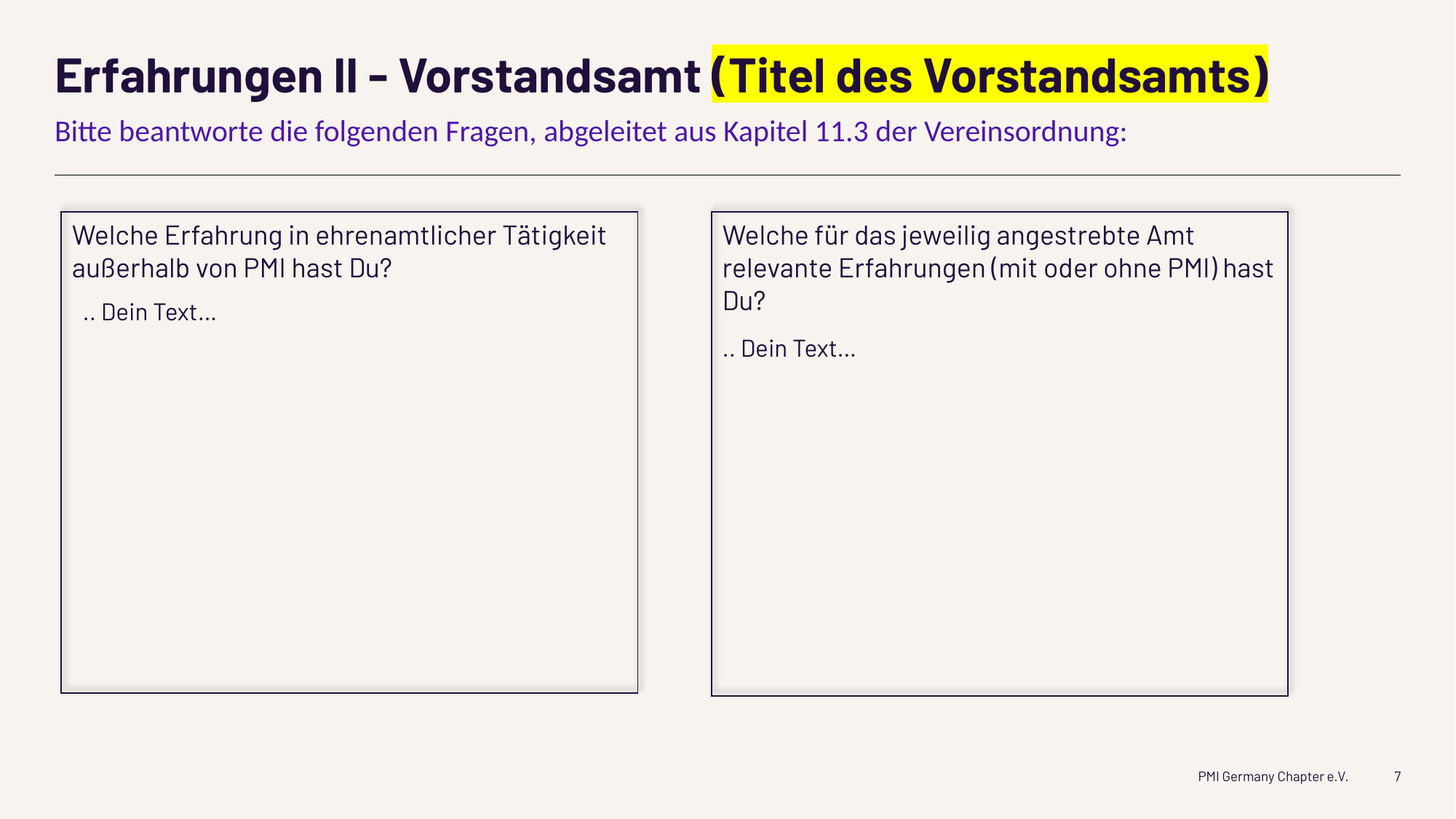

# Erfahrungen II - Vorstandsamt (Titel des Vorstandsamts)
Bitte beantworte die folgenden Fragen, abgeleitet aus Kapitel 11.3 der Vereinsordnung:
| Welche Erfahrung in ehrenamtlicher Tätigkeit außerhalb von PMI hast Du? |
| --- |
|  |
| Welche für das jeweilig angestrebte Amt relevante Erfahrungen (mit oder ohne PMI) hast Du? |
| --- |
|  |
.. Dein Text…

.. Dein Text…